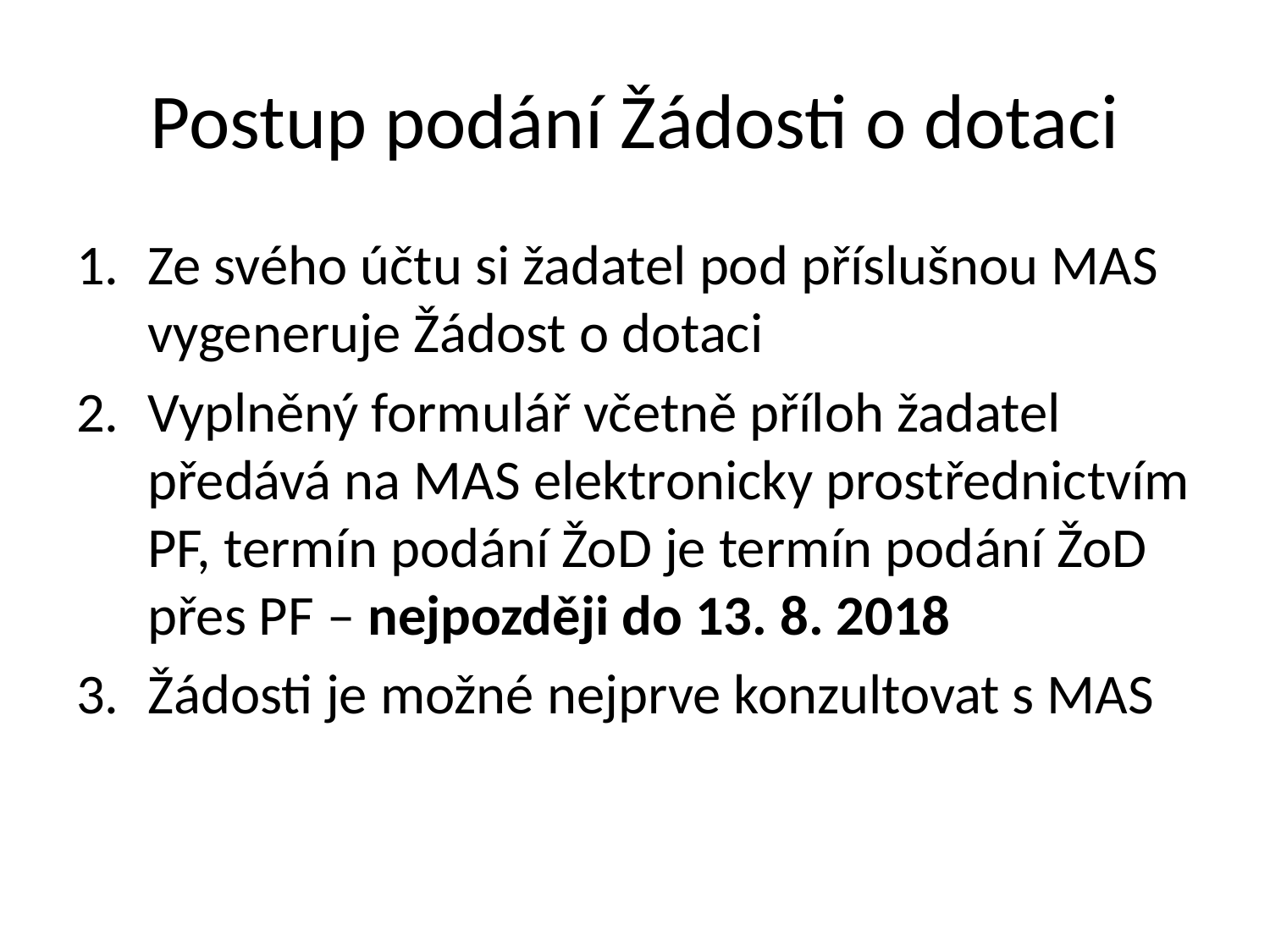

# Postup podání Žádosti o dotaci
Ze svého účtu si žadatel pod příslušnou MAS vygeneruje Žádost o dotaci
Vyplněný formulář včetně příloh žadatel předává na MAS elektronicky prostřednictvím PF, termín podání ŽoD je termín podání ŽoD přes PF – nejpozději do 13. 8. 2018
Žádosti je možné nejprve konzultovat s MAS